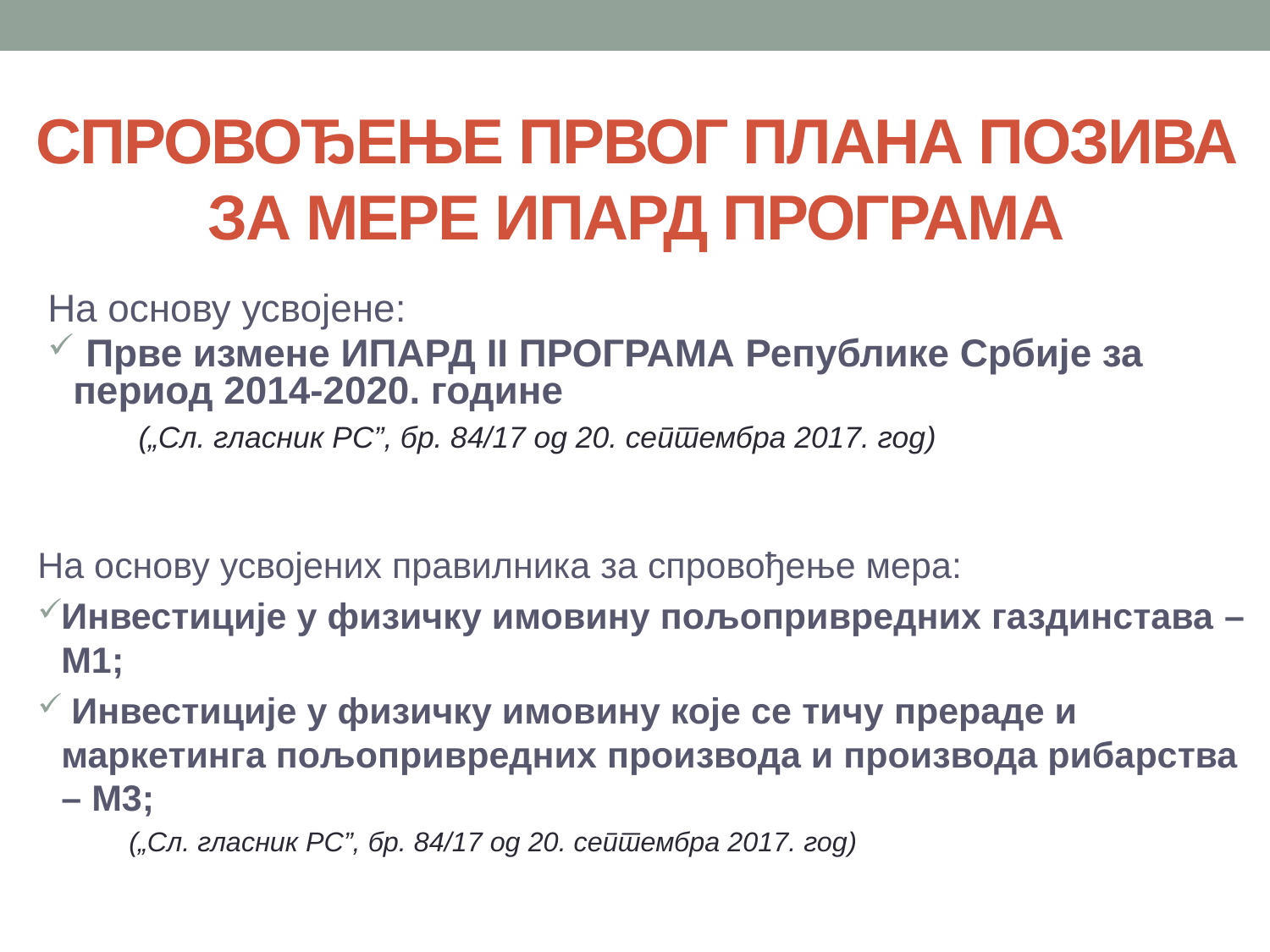

# СПРОВОЂЕЊЕ ПрвОГ планА позива за мерЕ ИПАРД Програма
На основу усвојене:
 Прве измене ИПАРД II ПРОГРАМА Републике Србије за период 2014-2020. године
           („Сл. гласник РС”, бр. 84/17 од 20. септембра 2017. год)
На основу усвојених правилника за спровођење мера:
Инвестиције у физичку имовину пољопривредних газдинстава – М1;
 Инвестиције у физичку имовину које се тичу прераде и маркетинга пољопривредних производа и производа рибарства – М3;
            („Сл. гласник РС”, бр. 84/17 од 20. септембра 2017. год)